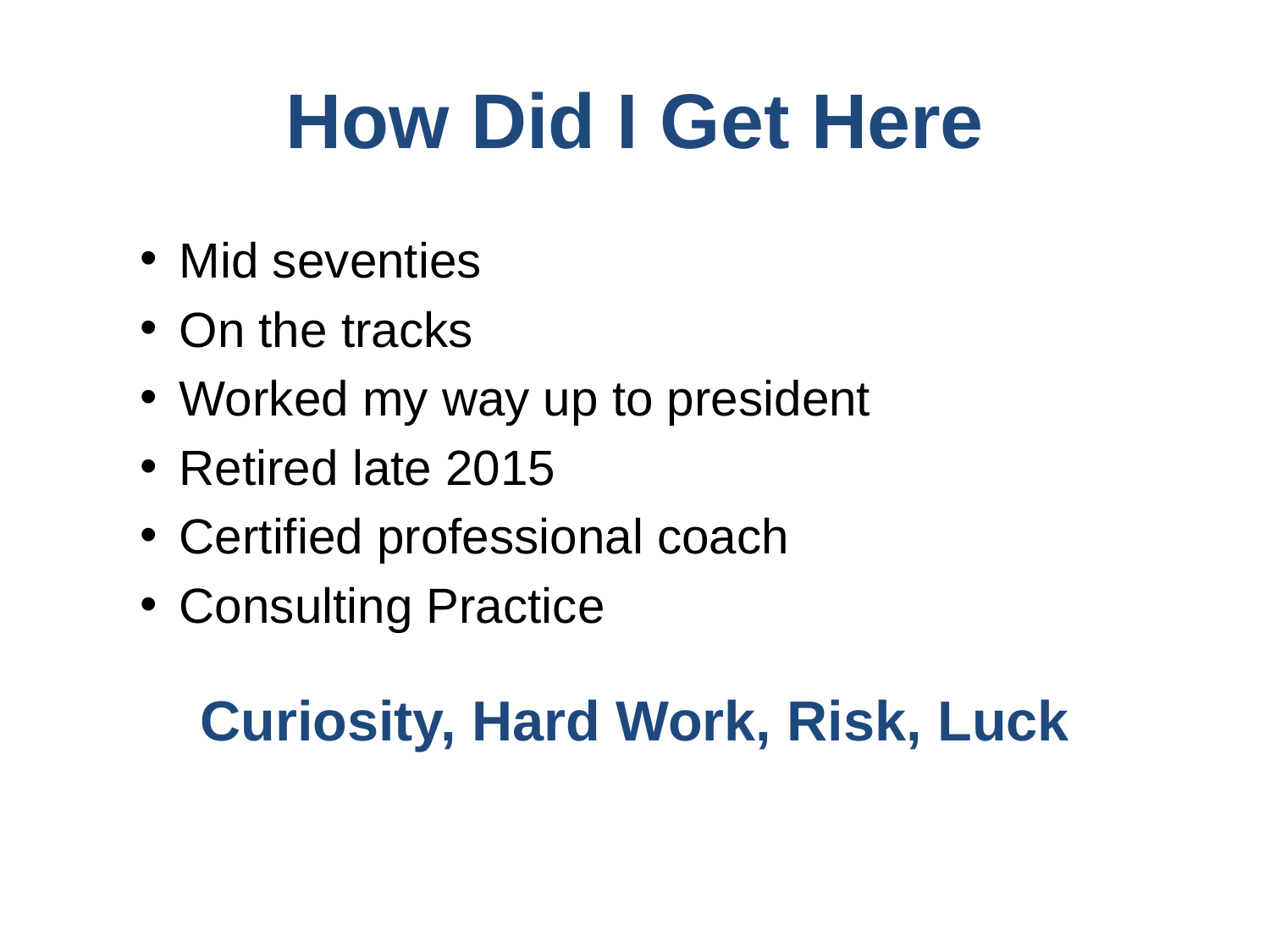

# How Did I Get Here
Mid seventies
On the tracks
Worked my way up to president
Retired late 2015
Certified professional coach
Consulting Practice

Curiosity, Hard Work, Risk, Luck